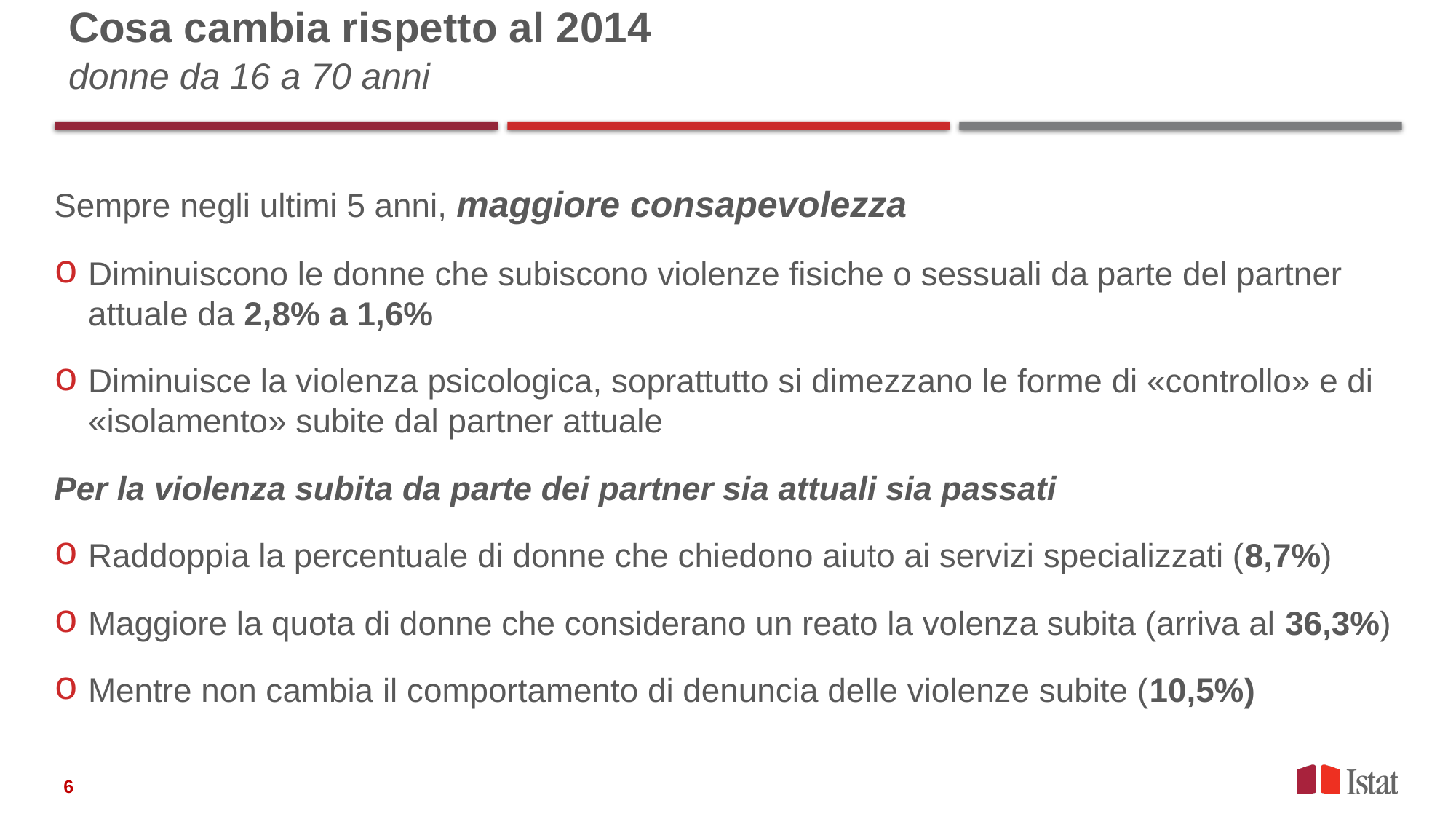

Cosa cambia rispetto al 2014 							donne da 16 a 70 anni
Sempre negli ultimi 5 anni, maggiore consapevolezza
Diminuiscono le donne che subiscono violenze fisiche o sessuali da parte del partner attuale da 2,8% a 1,6%
Diminuisce la violenza psicologica, soprattutto si dimezzano le forme di «controllo» e di «isolamento» subite dal partner attuale
Per la violenza subita da parte dei partner sia attuali sia passati
Raddoppia la percentuale di donne che chiedono aiuto ai servizi specializzati (8,7%)
Maggiore la quota di donne che considerano un reato la volenza subita (arriva al 36,3%)
Mentre non cambia il comportamento di denuncia delle violenze subite (10,5%)
6